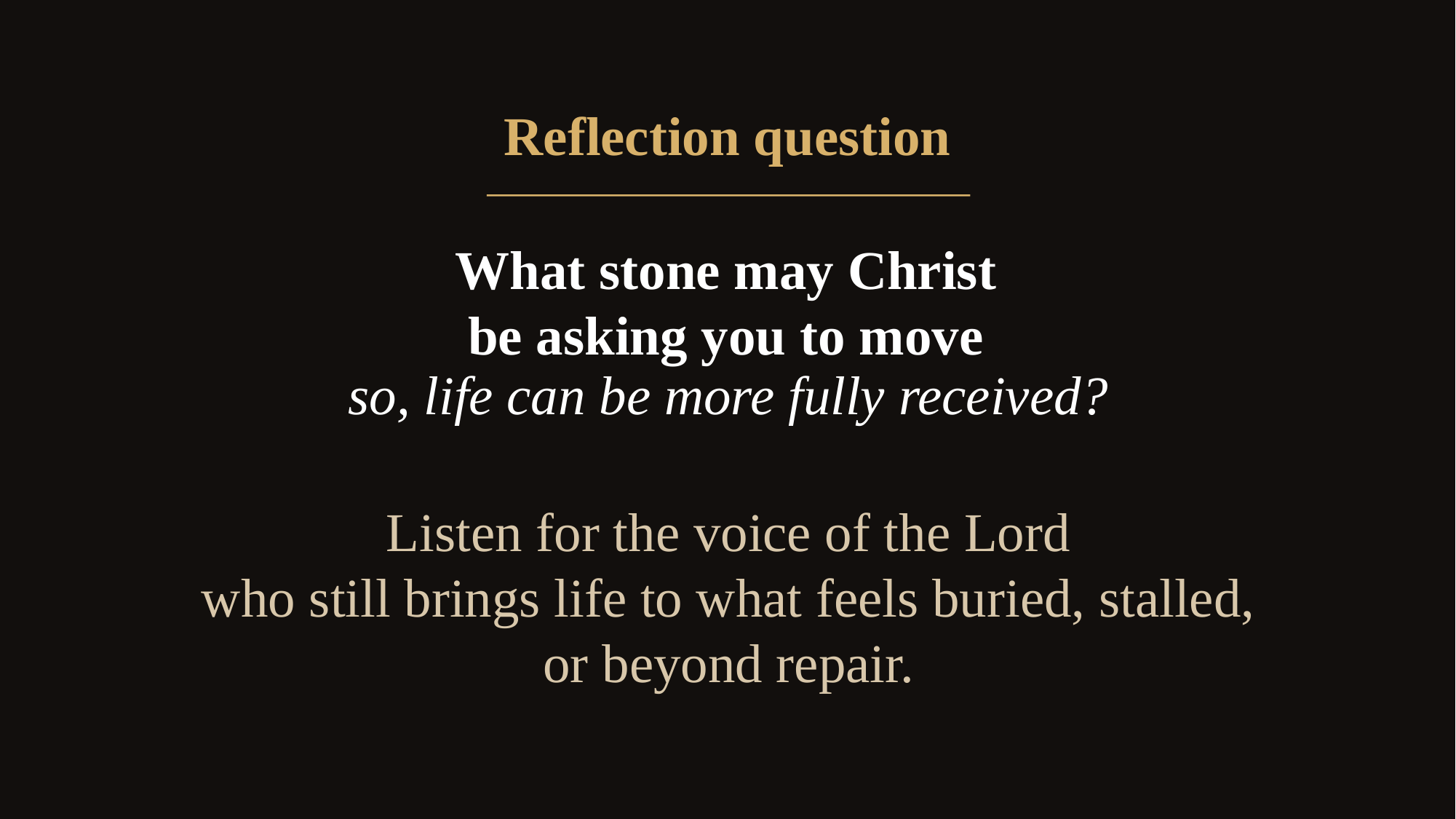

Reflection question

What stone may Christ
be asking you to move
so, life can be more fully received?
Listen for the voice of the Lord
who still brings life to what feels buried, stalled, or beyond repair.